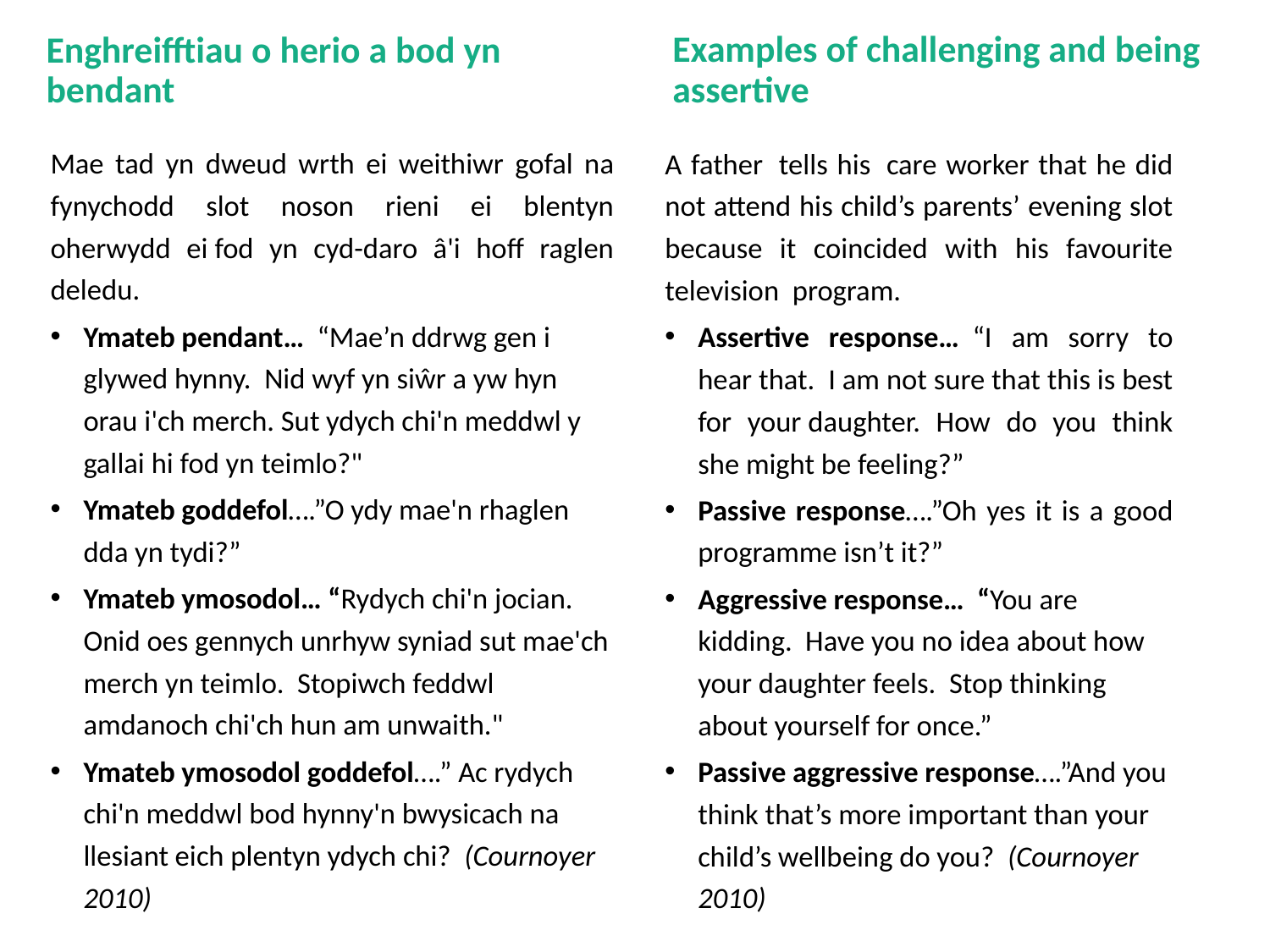

# Examples of challenging and being assertive
Enghreifftiau o herio a bod yn bendant
Mae tad yn dweud wrth ei weithiwr gofal na fynychodd slot noson rieni ei blentyn oherwydd ei fod yn cyd-daro â'i hoff raglen deledu.
Ymateb pendant…  “Mae’n ddrwg gen i glywed hynny.  Nid wyf yn siŵr a yw hyn orau i'ch merch. Sut ydych chi'n meddwl y gallai hi fod yn teimlo?"
Ymateb goddefol….”O ydy mae'n rhaglen dda yn tydi?”
Ymateb ymosodol… “Rydych chi'n jocian.  Onid oes gennych unrhyw syniad sut mae'ch merch yn teimlo.  Stopiwch feddwl amdanoch chi'ch hun am unwaith."
Ymateb ymosodol goddefol….” Ac rydych chi'n meddwl bod hynny'n bwysicach na llesiant eich plentyn ydych chi?  (Cournoyer 2010)

A father  tells his  care worker that he did not attend his child’s parents’ evening slot because it coincided with his favourite television  program.
Assertive response…  “I am sorry to hear that.  I am not sure that this is best for your daughter. How do you think she might be feeling?”
Passive response….”Oh yes it is a good programme isn’t it?”
Aggressive response…  “You are kidding.  Have you no idea about how your daughter feels.  Stop thinking about yourself for once.”
Passive aggressive response….”And you think that’s more important than your child’s wellbeing do you?  (Cournoyer 2010)